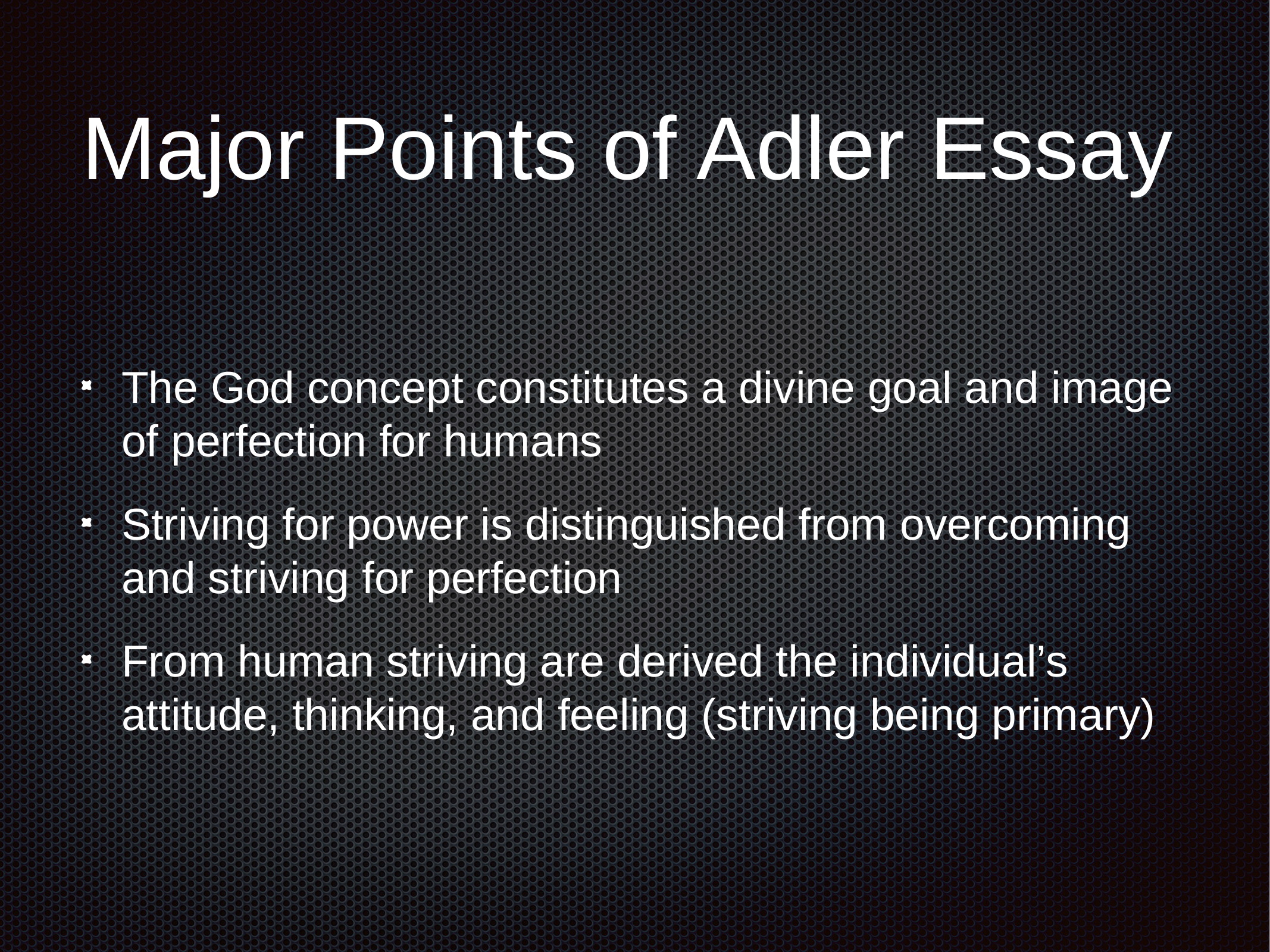

# Major Points of Adler Essay
The God concept constitutes a divine goal and image of perfection for humans
Striving for power is distinguished from overcoming and striving for perfection
From human striving are derived the individual’s attitude, thinking, and feeling (striving being primary)